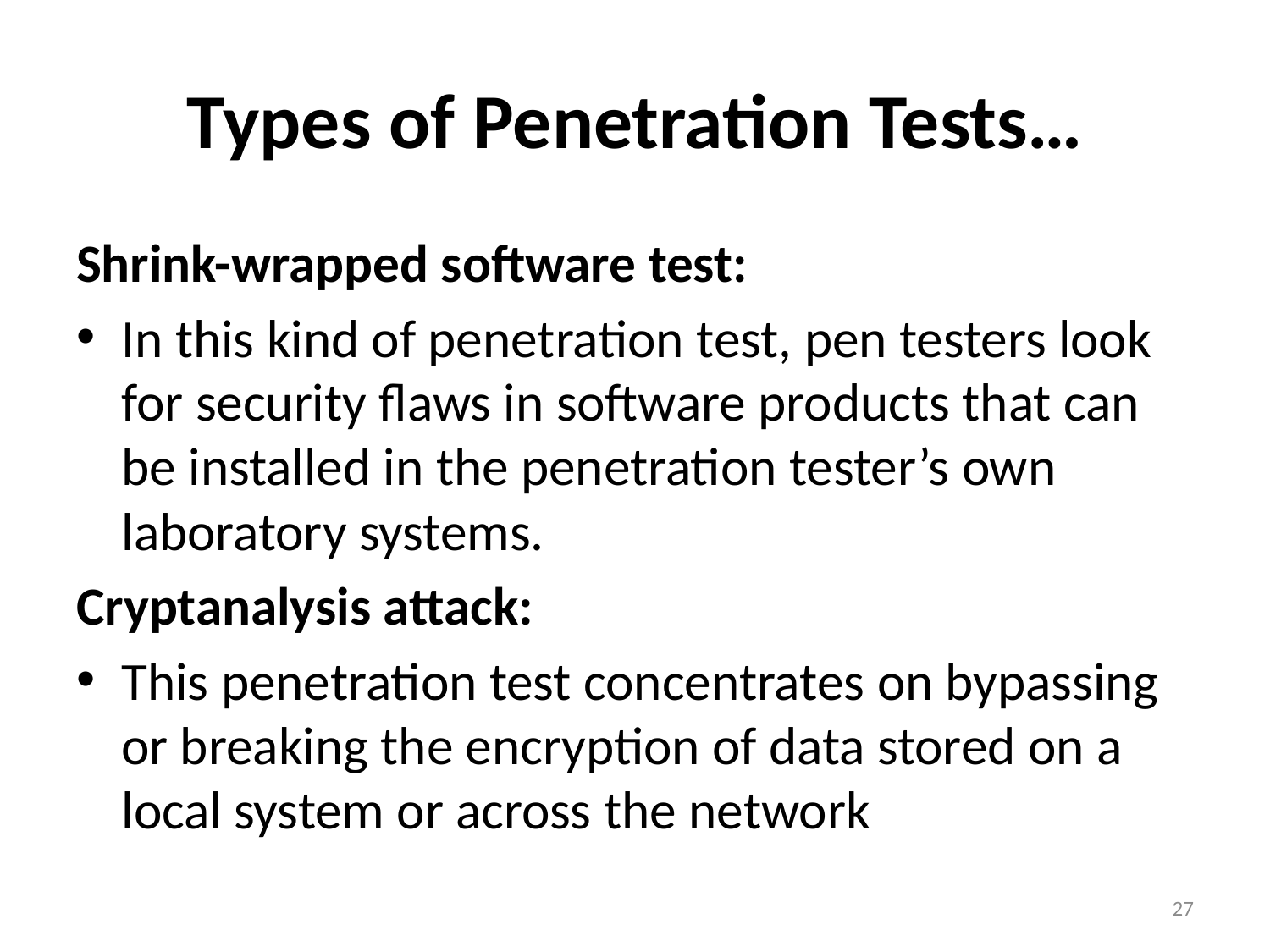

# Types of Penetration Tests…
Shrink-wrapped software test:
In this kind of penetration test, pen testers look for security flaws in software products that can be installed in the penetration tester’s own laboratory systems.
Cryptanalysis attack:
This penetration test concentrates on bypassing or breaking the encryption of data stored on a local system or across the network

27